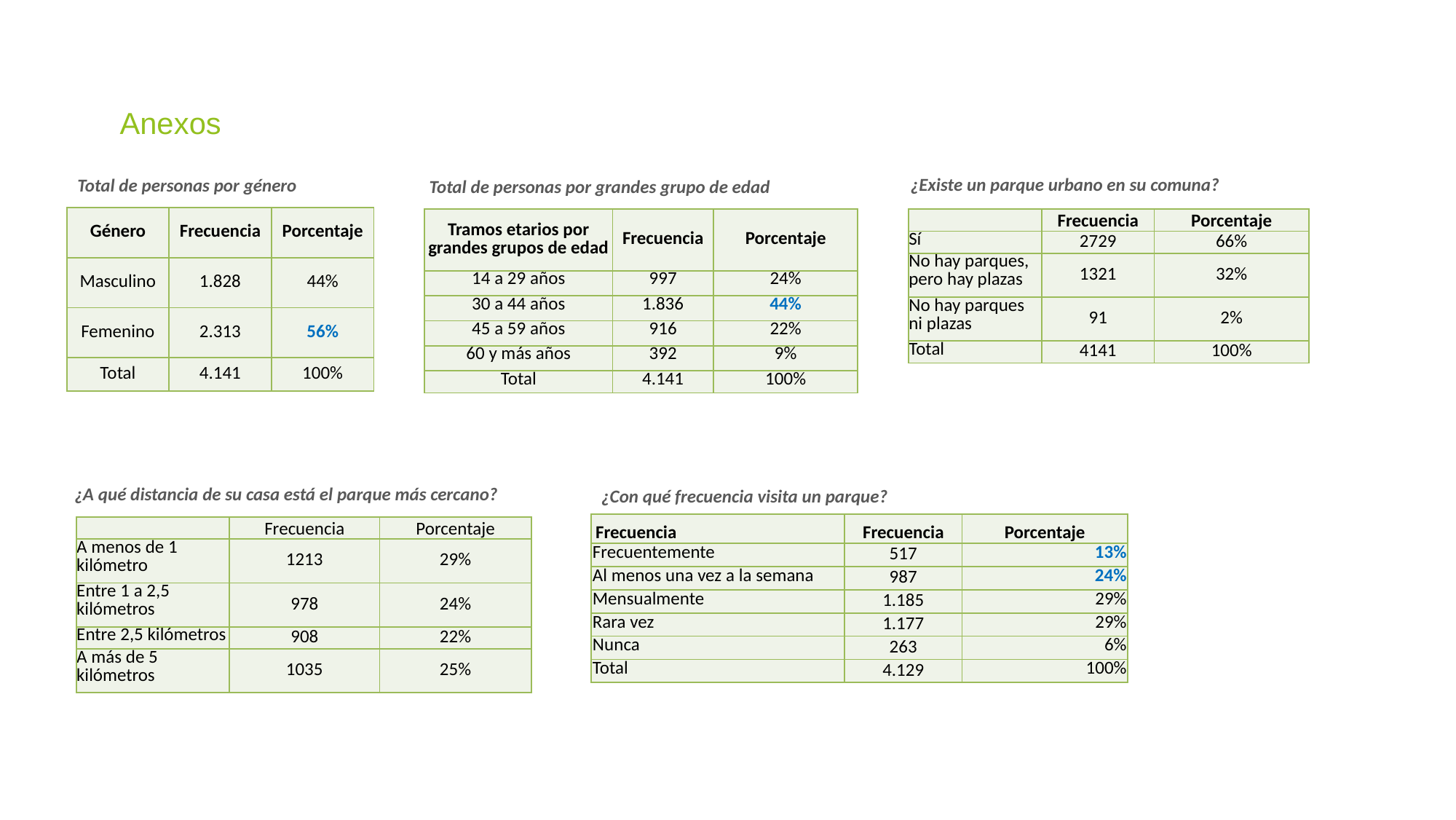

Anexos
¿Existe un parque urbano en su comuna?
Total de personas por género
Total de personas por grandes grupo de edad
| Género | Frecuencia | Porcentaje |
| --- | --- | --- |
| Masculino | 1.828 | 44% |
| Femenino | 2.313 | 56% |
| Total | 4.141 | 100% |
| Tramos etarios por grandes grupos de edad | Frecuencia | Porcentaje |
| --- | --- | --- |
| 14 a 29 años | 997 | 24% |
| 30 a 44 años | 1.836 | 44% |
| 45 a 59 años | 916 | 22% |
| 60 y más años | 392 | 9% |
| Total | 4.141 | 100% |
|  | Frecuencia | Porcentaje |
| --- | --- | --- |
| Sí | 2729 | 66% |
| No hay parques, pero hay plazas | 1321 | 32% |
| No hay parques ni plazas | 91 | 2% |
| Total | 4141 | 100% |
¿A qué distancia de su casa está el parque más cercano?
¿Con qué frecuencia visita un parque?
| Frecuencia | Frecuencia | Porcentaje |
| --- | --- | --- |
| Frecuentemente | 517 | 13% |
| Al menos una vez a la semana | 987 | 24% |
| Mensualmente | 1.185 | 29% |
| Rara vez | 1.177 | 29% |
| Nunca | 263 | 6% |
| Total | 4.129 | 100% |
|  | Frecuencia | Porcentaje |
| --- | --- | --- |
| A menos de 1 kilómetro | 1213 | 29% |
| Entre 1 a 2,5 kilómetros | 978 | 24% |
| Entre 2,5 kilómetros | 908 | 22% |
| A más de 5 kilómetros | 1035 | 25% |